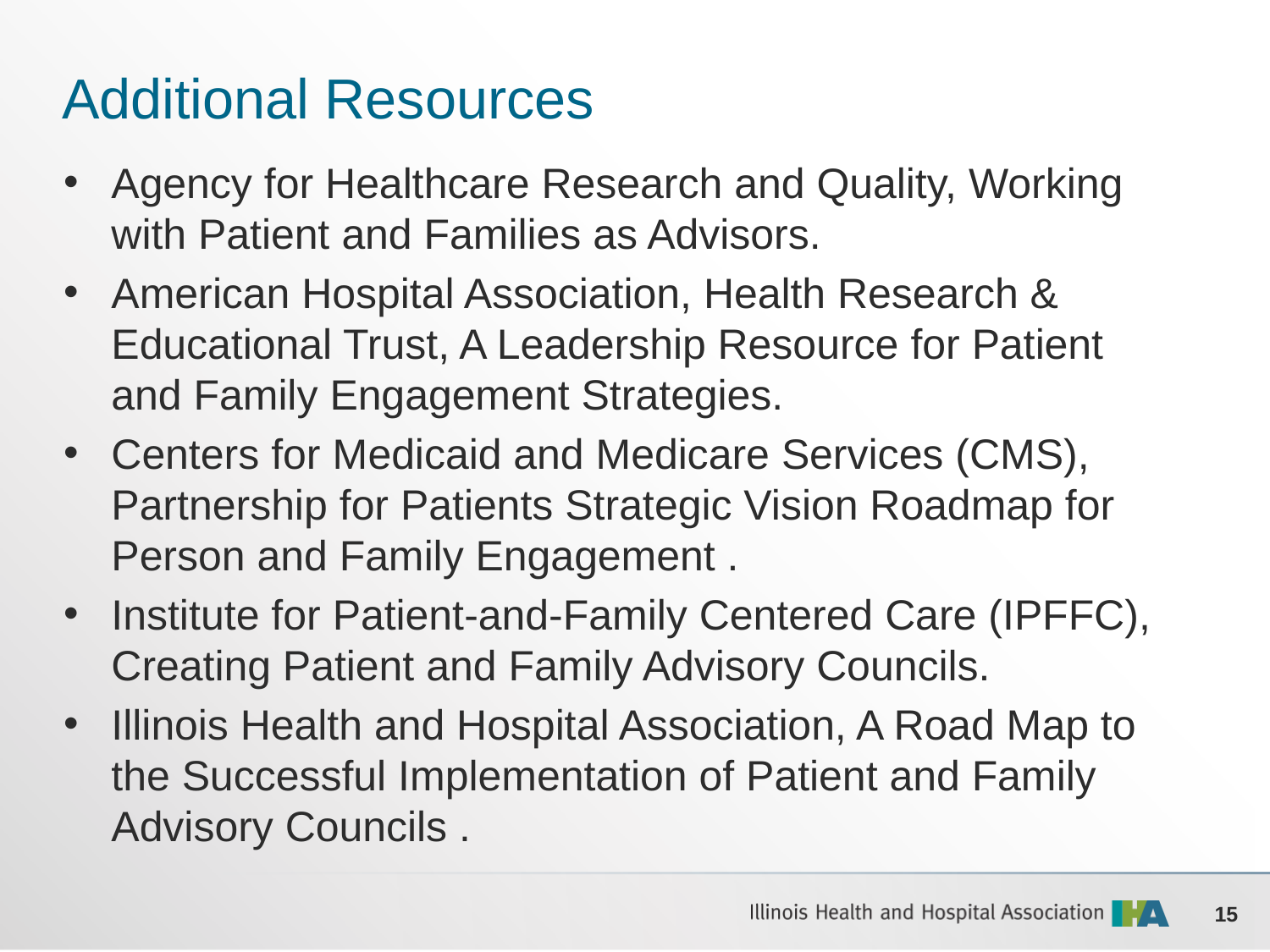

# Additional Resources
Agency for Healthcare Research and Quality, Working with Patient and Families as Advisors.
American Hospital Association, Health Research & Educational Trust, A Leadership Resource for Patient and Family Engagement Strategies.
Centers for Medicaid and Medicare Services (CMS), Partnership for Patients Strategic Vision Roadmap for Person and Family Engagement .
Institute for Patient-and-Family Centered Care (IPFFC), Creating Patient and Family Advisory Councils.
Illinois Health and Hospital Association, A Road Map to the Successful Implementation of Patient and Family Advisory Councils .

15